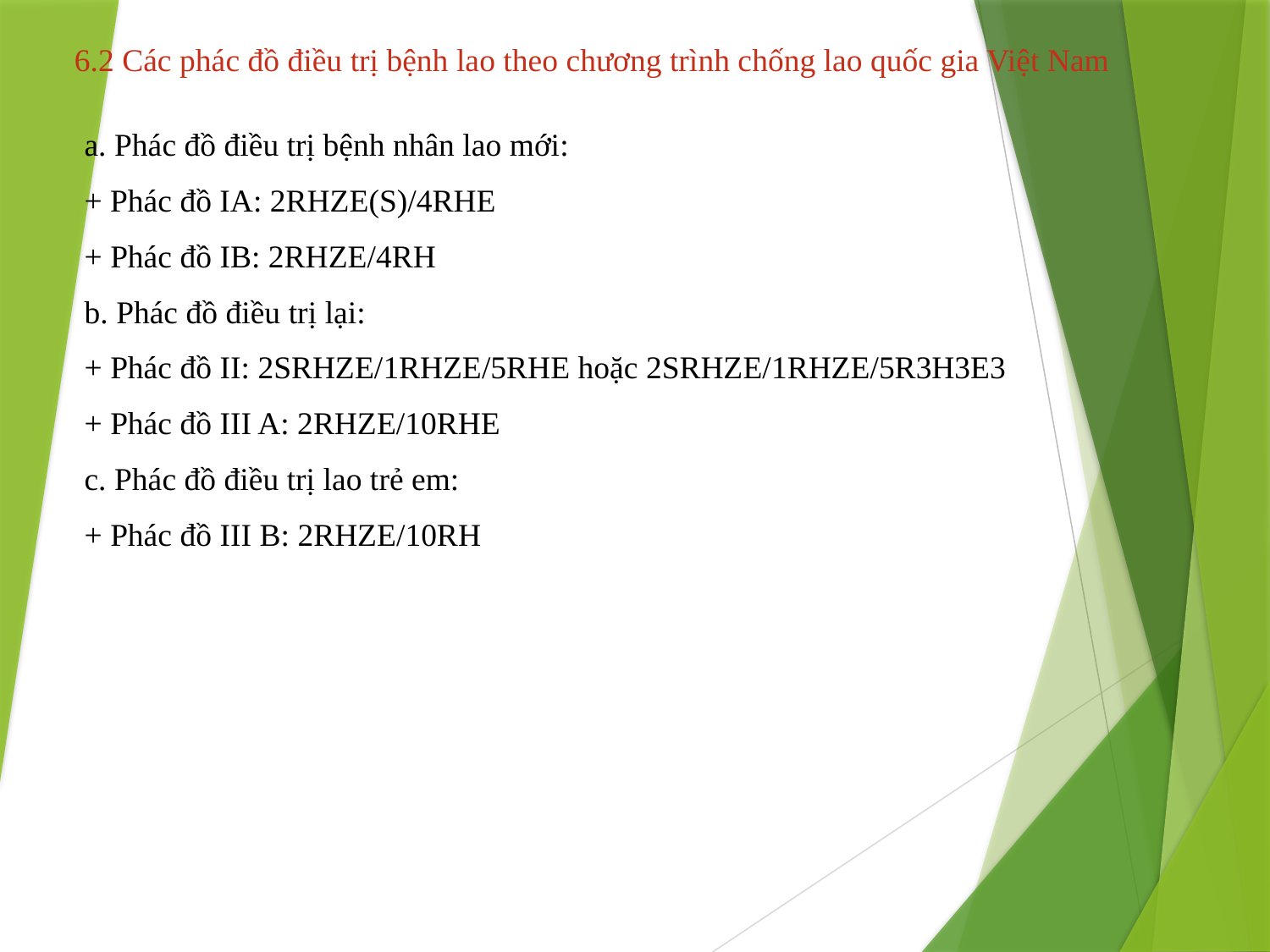

# 6.2 Các phác đồ điều trị bệnh lao theo chương trình chống lao quốc gia Việt Nam
a. Phác đồ điều trị bệnh nhân lao mới:
+ Phác đồ IA: 2RHZE(S)/4RHE
+ Phác đồ IB: 2RHZE/4RH
b. Phác đồ điều trị lại:
+ Phác đồ II: 2SRHZE/1RHZE/5RHE hoặc 2SRHZE/1RHZE/5R3H3E3
+ Phác đồ III A: 2RHZE/10RHE
c. Phác đồ điều trị lao trẻ em:
+ Phác đồ III B: 2RHZE/10RH